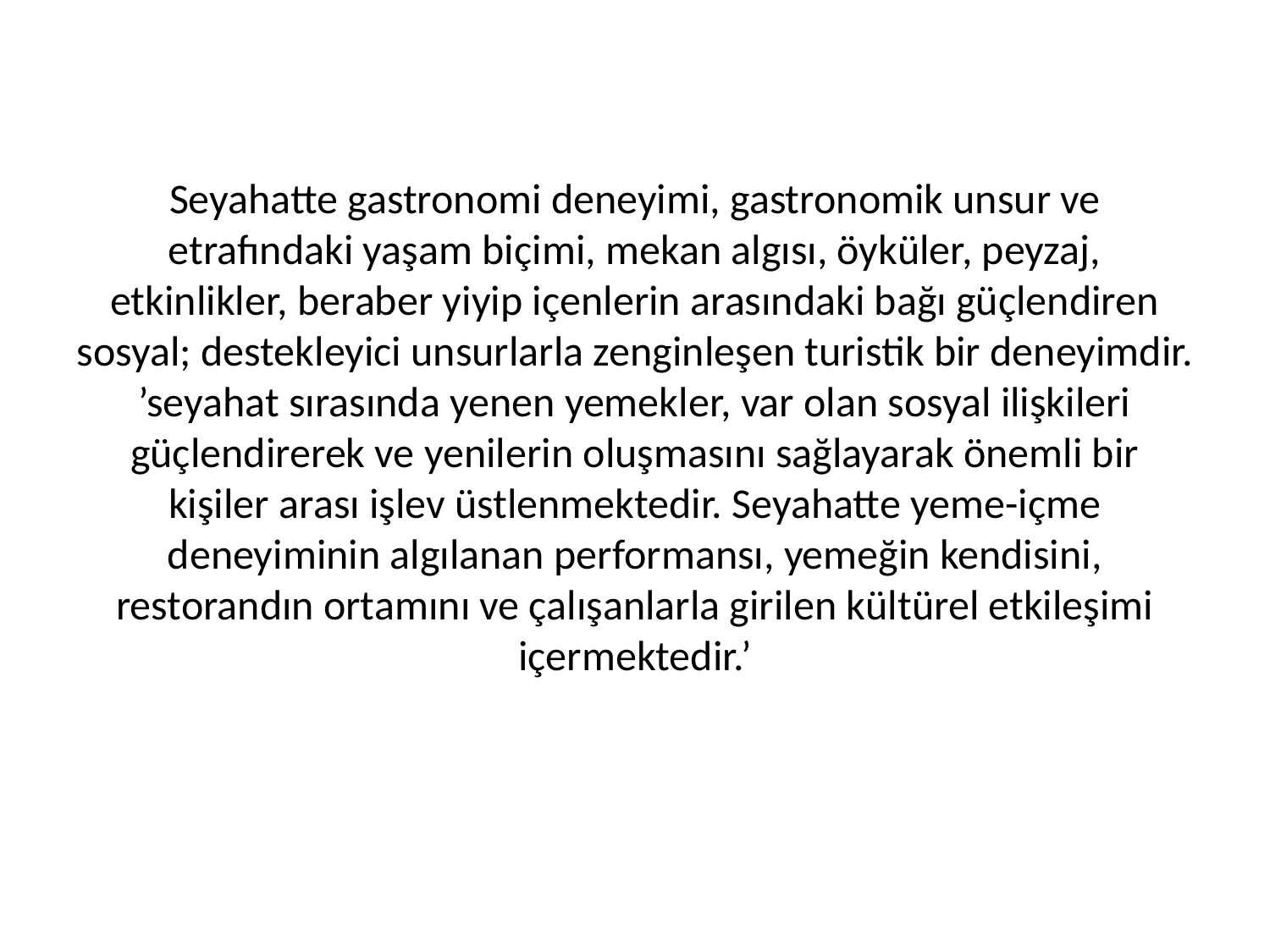

Seyahatte gastronomi deneyimi, gastronomik unsur ve etrafındaki yaşam biçimi, mekan algısı, öyküler, peyzaj, etkinlikler, beraber yiyip içenlerin arasındaki bağı güçlendiren sosyal; destekleyici unsurlarla zenginleşen turistik bir deneyimdir. ’seyahat sırasında yenen yemekler, var olan sosyal ilişkileri güçlendirerek ve yenilerin oluşmasını sağlayarak önemli bir kişiler arası işlev üstlenmektedir. Seyahatte yeme-içme deneyiminin algılanan performansı, yemeğin kendisini, restorandın ortamını ve çalışanlarla girilen kültürel etkileşimi içermektedir.’